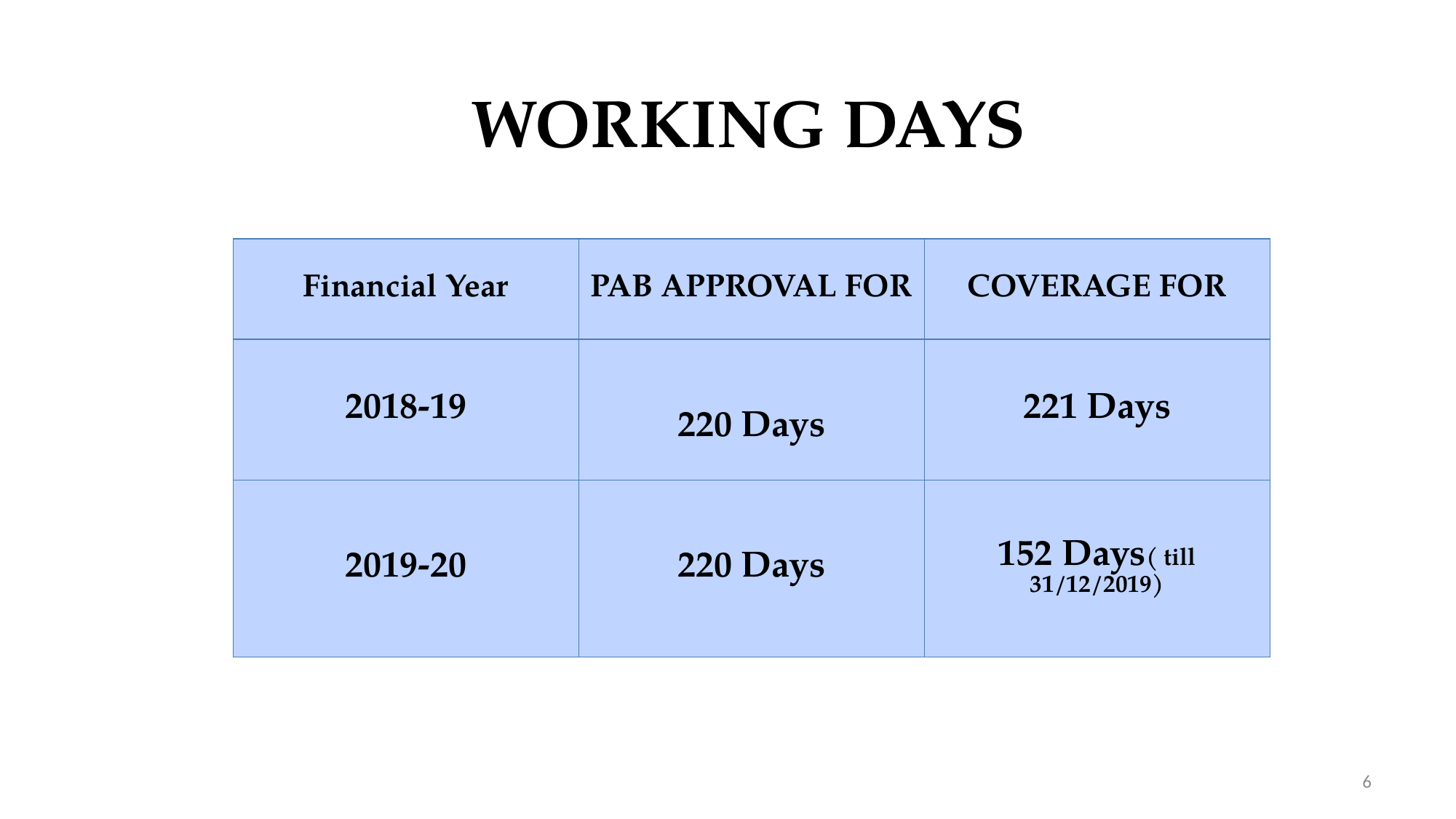

# WORKING DAYS
| Financial Year | PAB APPROVAL FOR | COVERAGE FOR |
| --- | --- | --- |
| 2018-19 | 220 Days | 221 Days |
| 2019-20 | 220 Days | 152 Days( till 31/12/2019) |
6